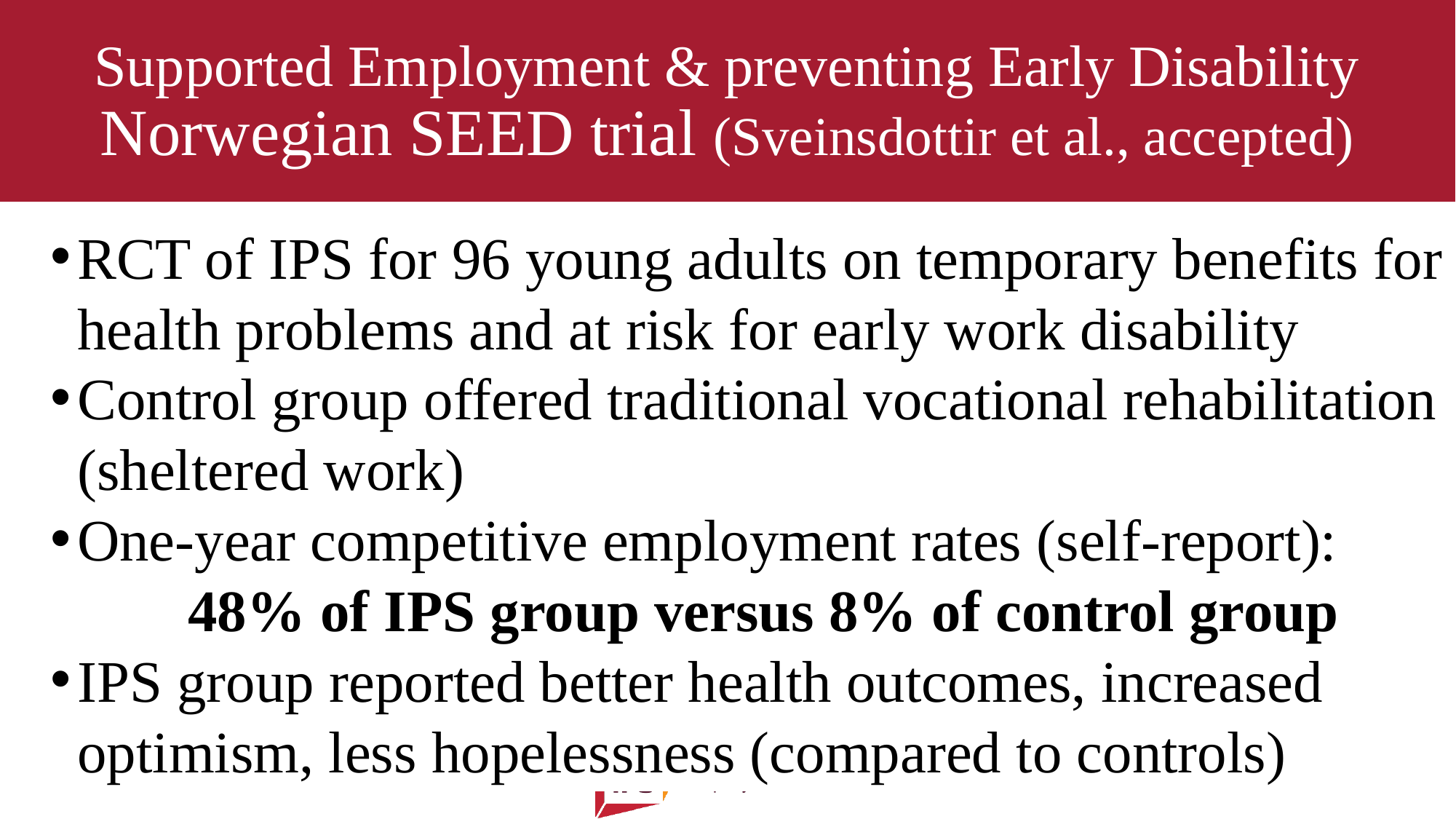

# Supported Employment & preventing Early Disability Norwegian SEED trial (Sveinsdottir et al., accepted)
3-year study of 116 IPS clients
46 (40%) gained employment within two years
Compared workers to nonworkers on 3rd year QOL
↑QOL Physical (energy, mobility)        p = .002
↑QOL Psychological (self esteem)       p = .001
↑QOL Social and QOL Environment   p < .07

RCT of IPS for 96 young adults on temporary benefits for health problems and at risk for early work disability
Control group offered traditional vocational rehabilitation (sheltered work)
One-year competitive employment rates (self-report):
48% of IPS group versus 8% of control group
IPS group reported better health outcomes, increased optimism, less hopelessness (compared to controls)

17